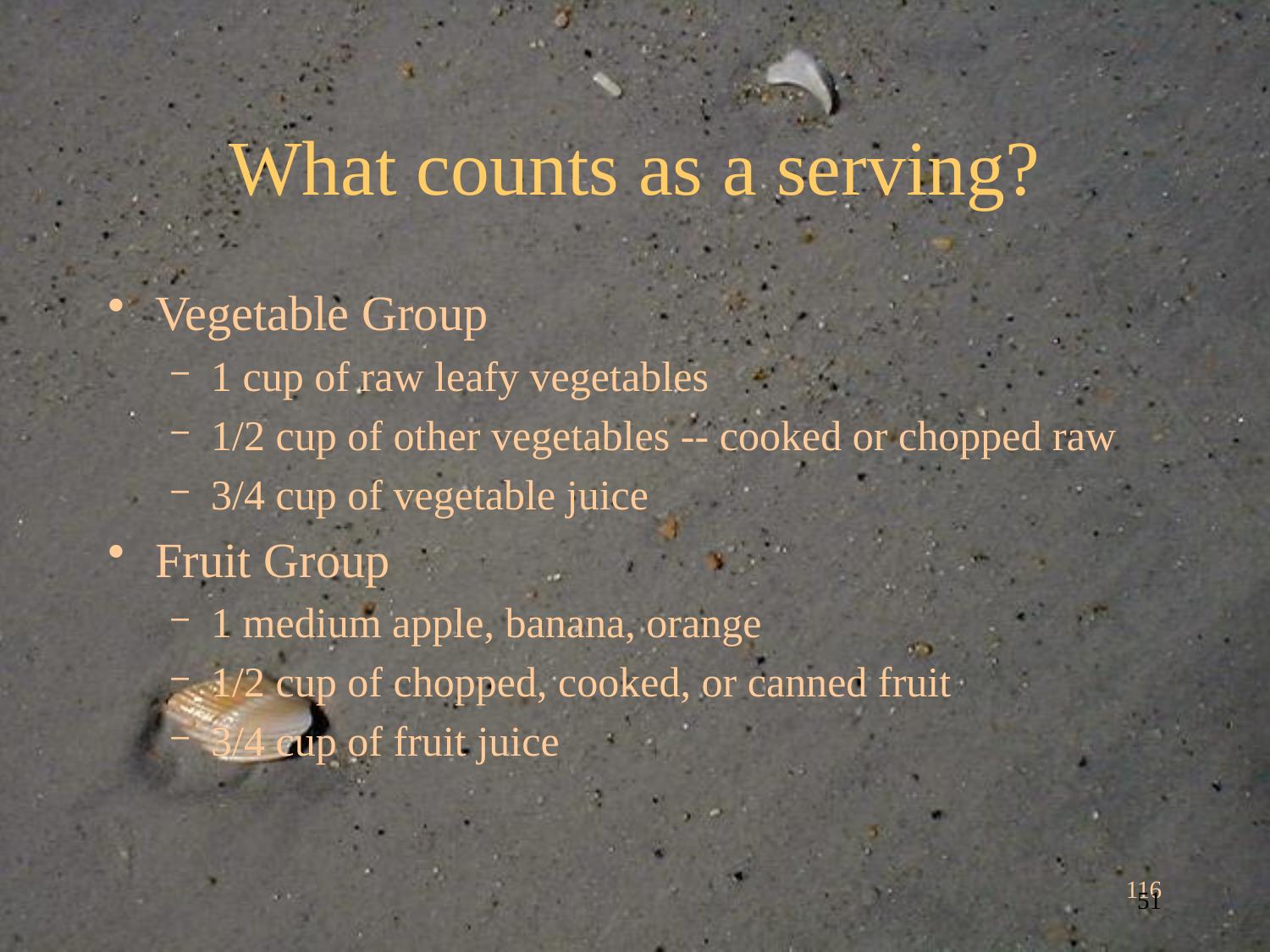

# What counts as a serving?
Vegetable Group
1 cup of raw leafy vegetables
1/2 cup of other vegetables -- cooked or chopped raw
3/4 cup of vegetable juice
Fruit Group
1 medium apple, banana, orange
1/2 cup of chopped, cooked, or canned fruit
3/4 cup of fruit juice

116
51